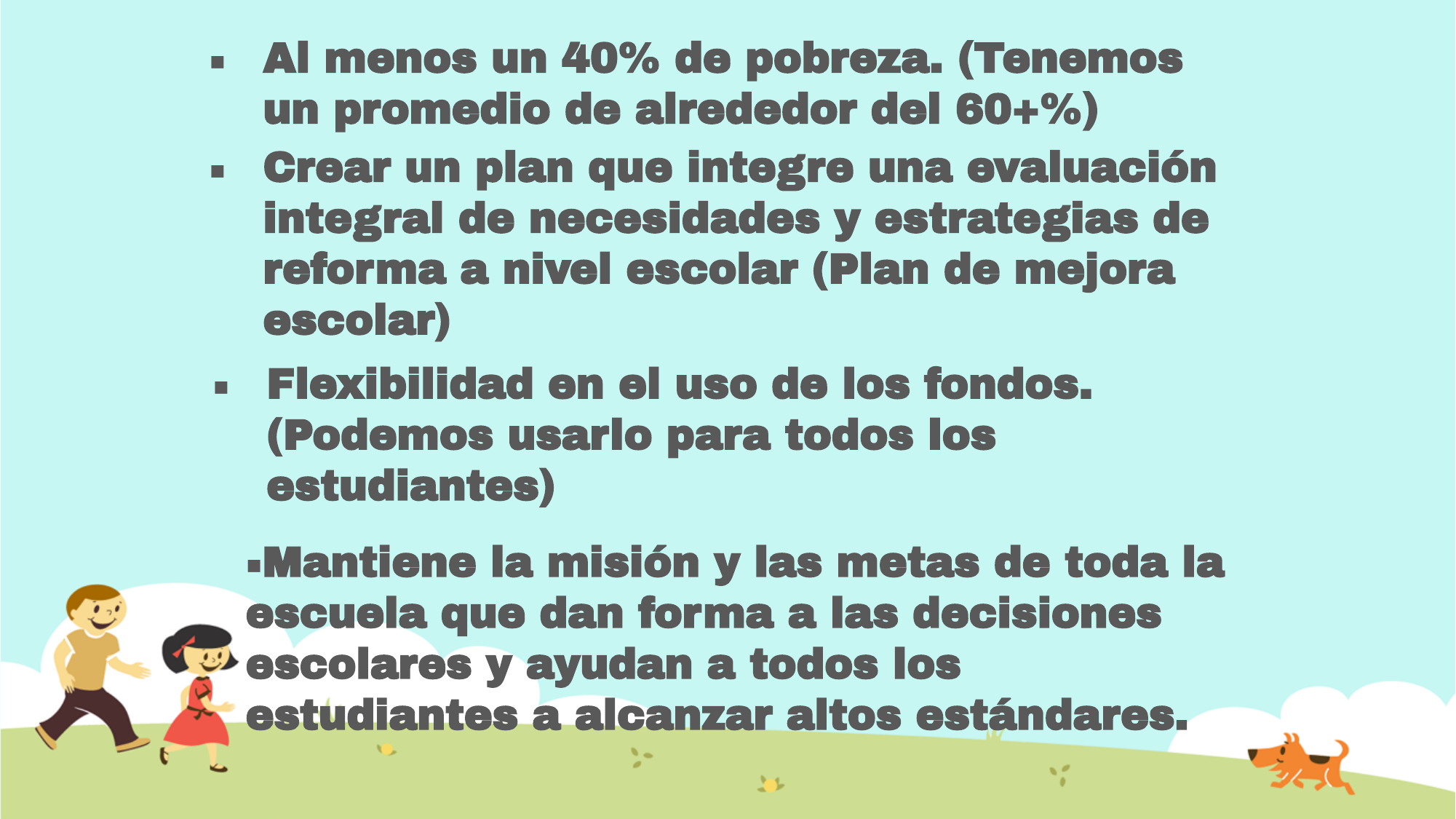

Al menos un 40% de pobreza. (Tenemos un promedio de alrededor del 60+%)

Crear un plan que integre una evaluación integral de necesidades y estrategias de reforma a nivel escolar (Plan de mejora escolar)
Flexibilidad en el uso de los fondos. (Podemos usarlo para todos los estudiantes)
Mantiene la misión y las metas de toda la escuela que dan forma a las decisiones escolares y ayudan a todos los estudiantes a alcanzar altos estándares.